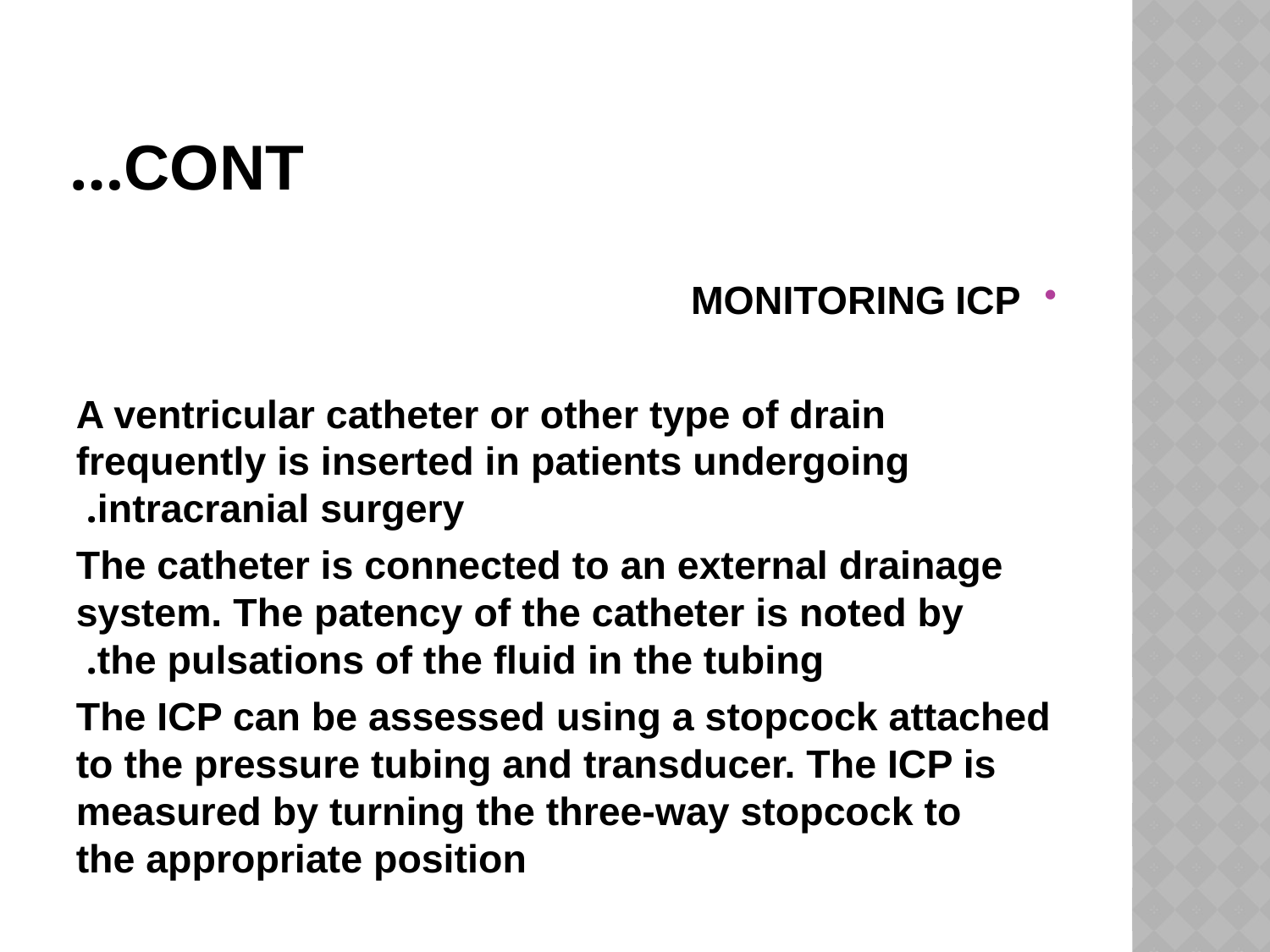

# Cont…

MONITORING ICP

A ventricular catheter or other type of drain frequently is inserted in patients undergoing intracranial surgery.
The catheter is connected to an external drainage system. The patency of the catheter is noted by the pulsations of the fluid in the tubing.
The ICP can be assessed using a stopcock attached to the pressure tubing and transducer. The ICP is measured by turning the three-way stopcock to the appropriate position